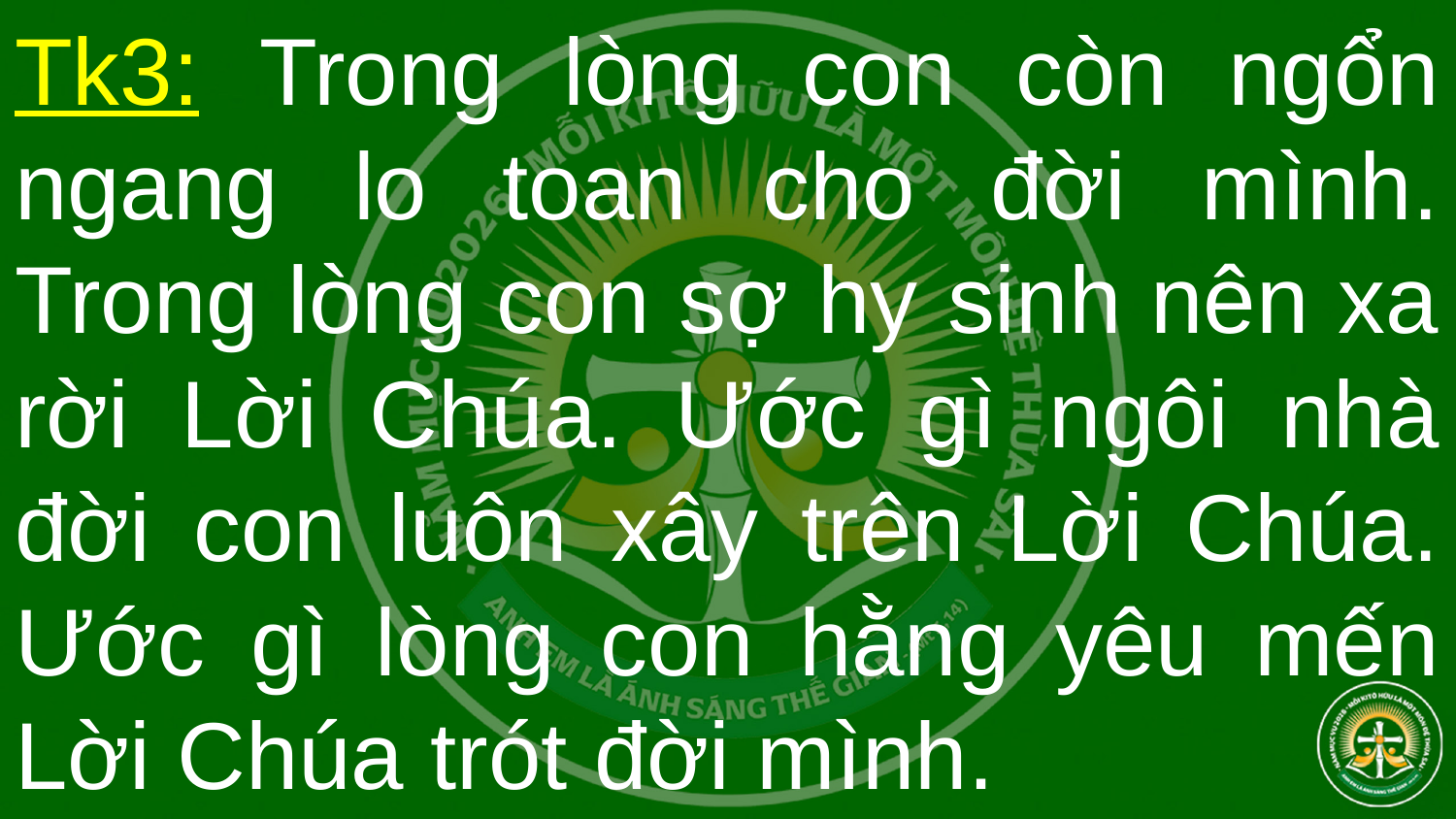

# Tk3: Trong lòng con còn ngổn ngang lo toan cho đời mình. Trong lòng con sợ hy sinh nên xa rời Lời Chúa. Ước gì ngôi nhà đời con luôn xây trên Lời Chúa. Ước gì lòng con hằng yêu mến Lời Chúa trót đời mình.